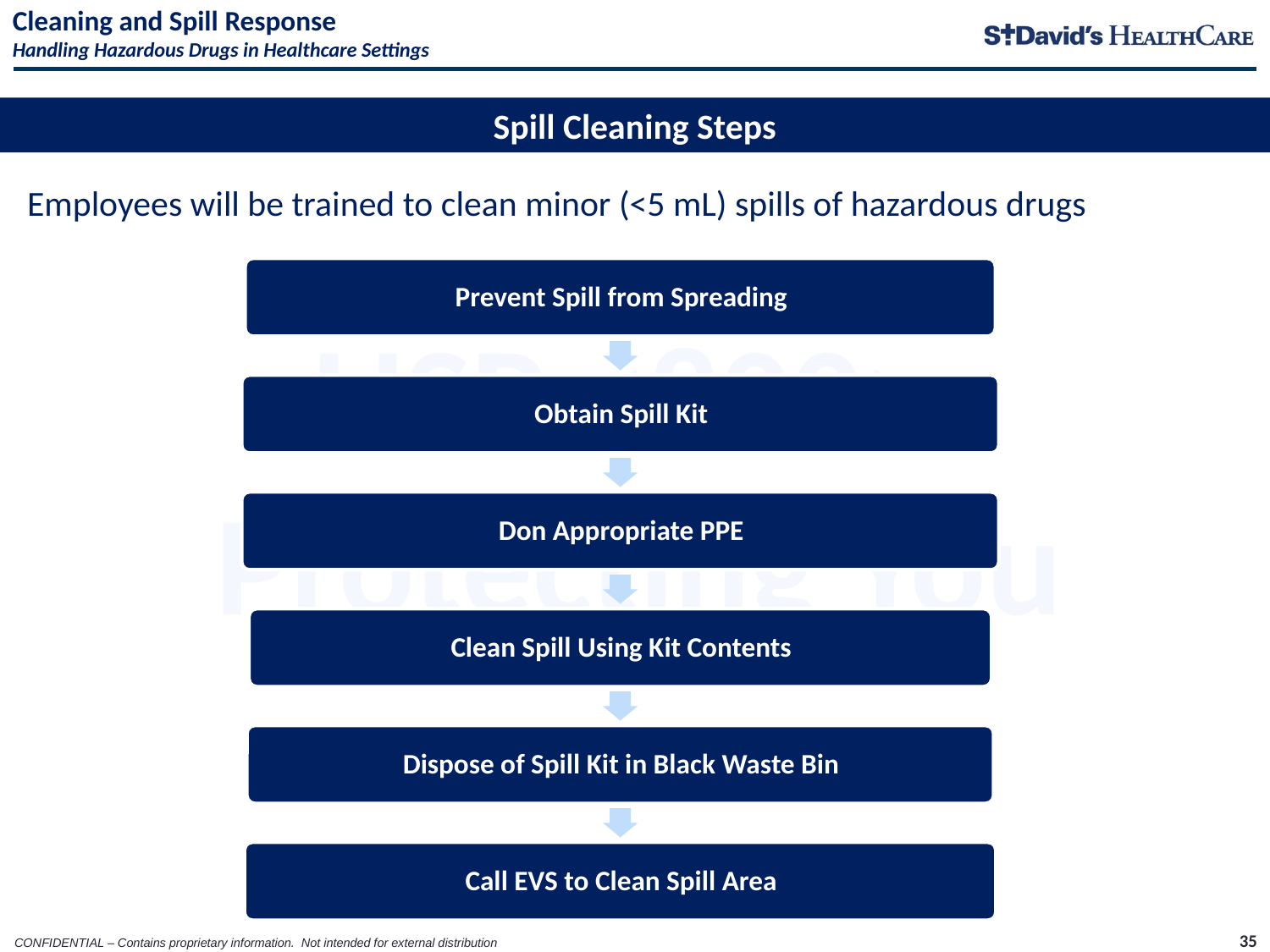

# Cleaning and Spill Response Handling Hazardous Drugs in Healthcare Settings
Spill Cleaning Steps
Employees will be trained to clean minor (<5 mL) spills of hazardous drugs

Prevent Spill from Spreading

Obtain Spill Kit

Don Appropriate PPE

Clean Spill Using Kit Contents

Dispose of Spill Kit in Black Waste Bin

Call EVS to Clean Spill Area
35